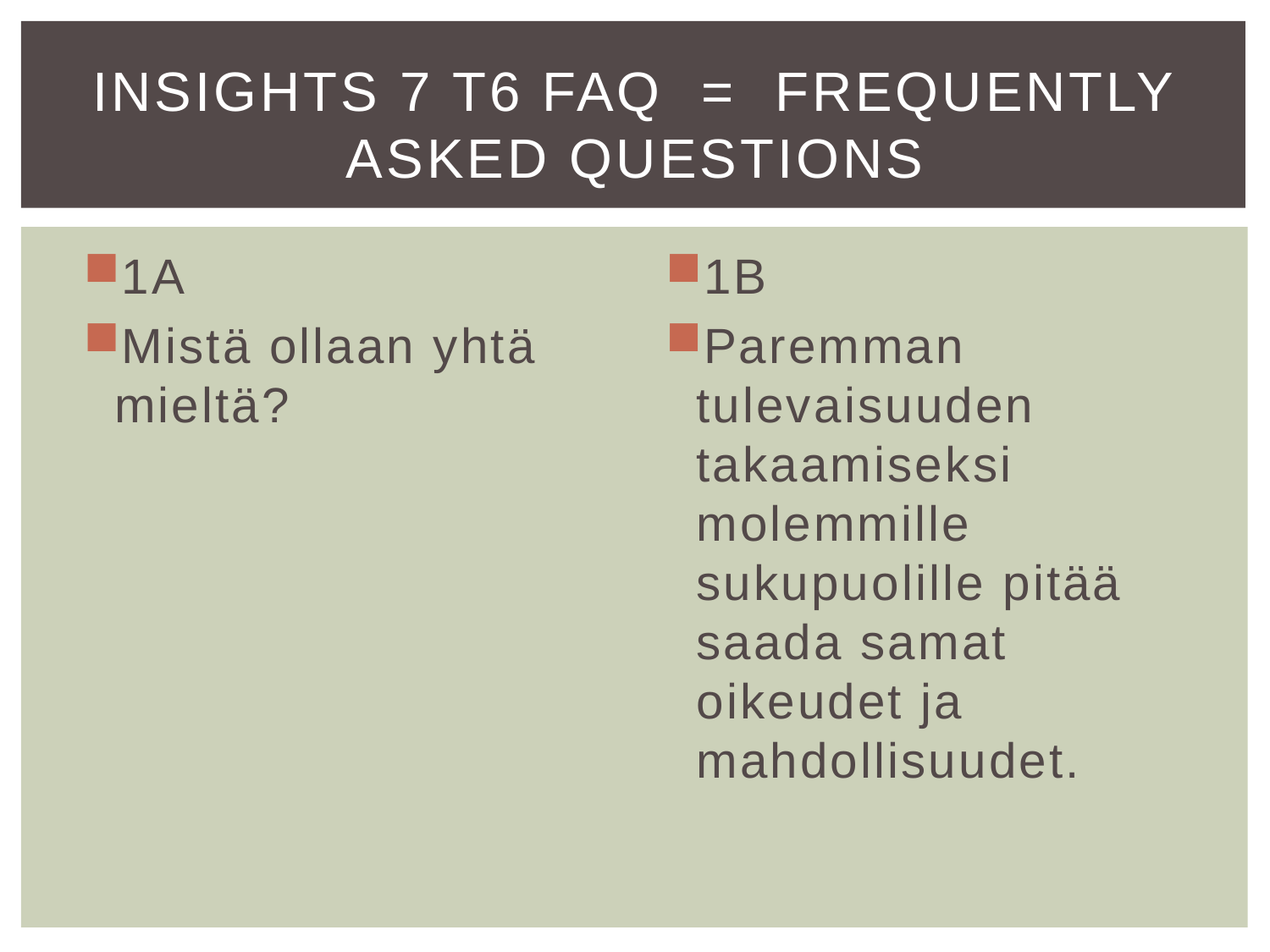

# Insights 7 T6 FAQ  =  Frequently Asked Questions
1A
Mistä ollaan yhtä mieltä?
1B
Paremman tulevaisuuden takaamiseksi molemmille sukupuolille pitää saada samat oikeudet ja mahdollisuudet.